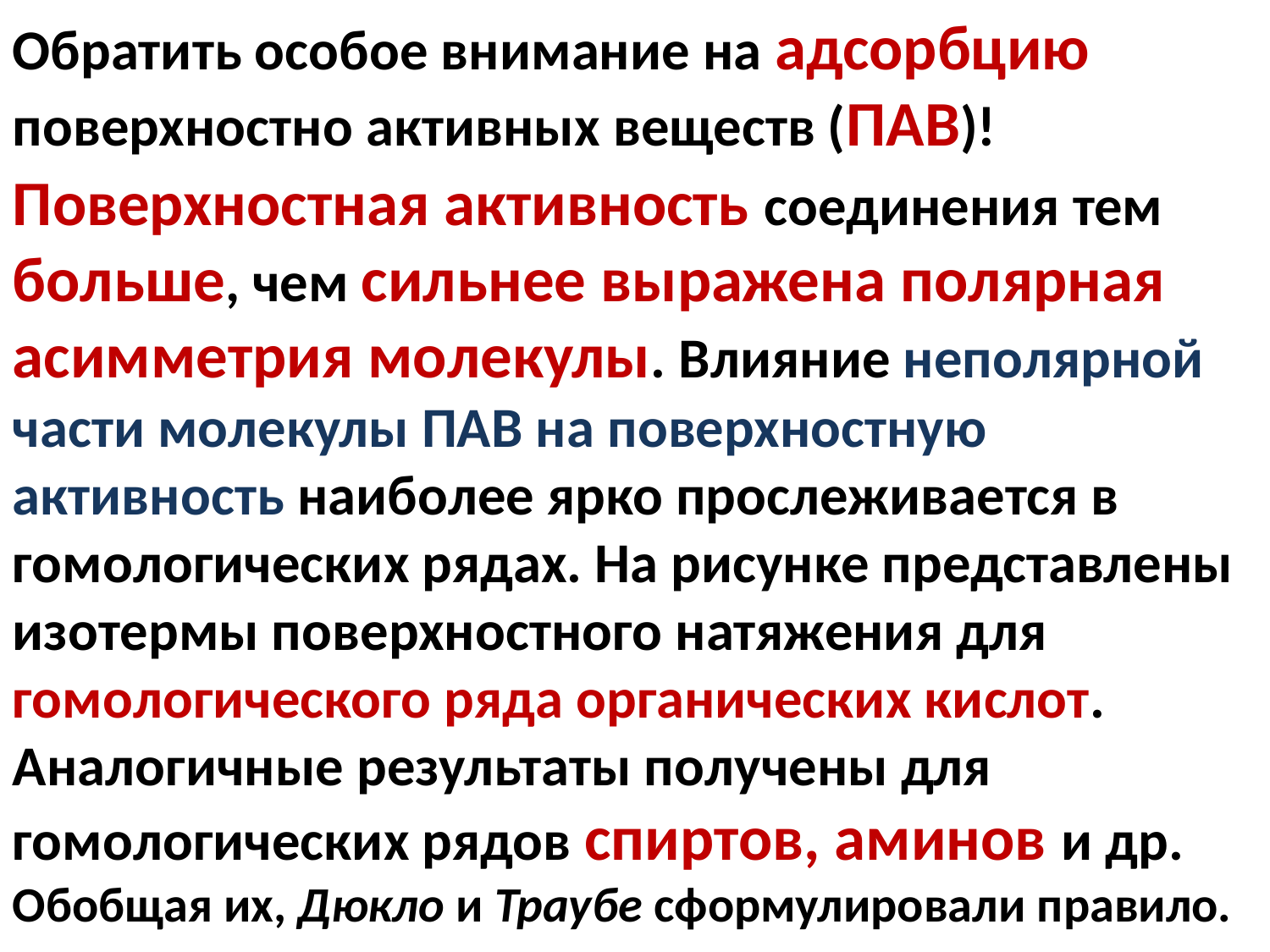

Обратить особое внимание на адсорбцию поверхностно активных веществ (ПАВ)!
Поверхностная активность соединения тем больше, чем сильнее выражена полярная асимметрия молекулы. Влияние неполярной части молекулы ПАВ на поверхностную активность наиболее ярко прослеживается в гомологических рядах. На рисунке представлены изотермы поверхностного натяжения для гомологического ряда органических кислот. Аналогичные результаты получены для гомологических рядов спиртов, аминов и др. Обобщая их, Дюкло и Траубе сформулировали правило.